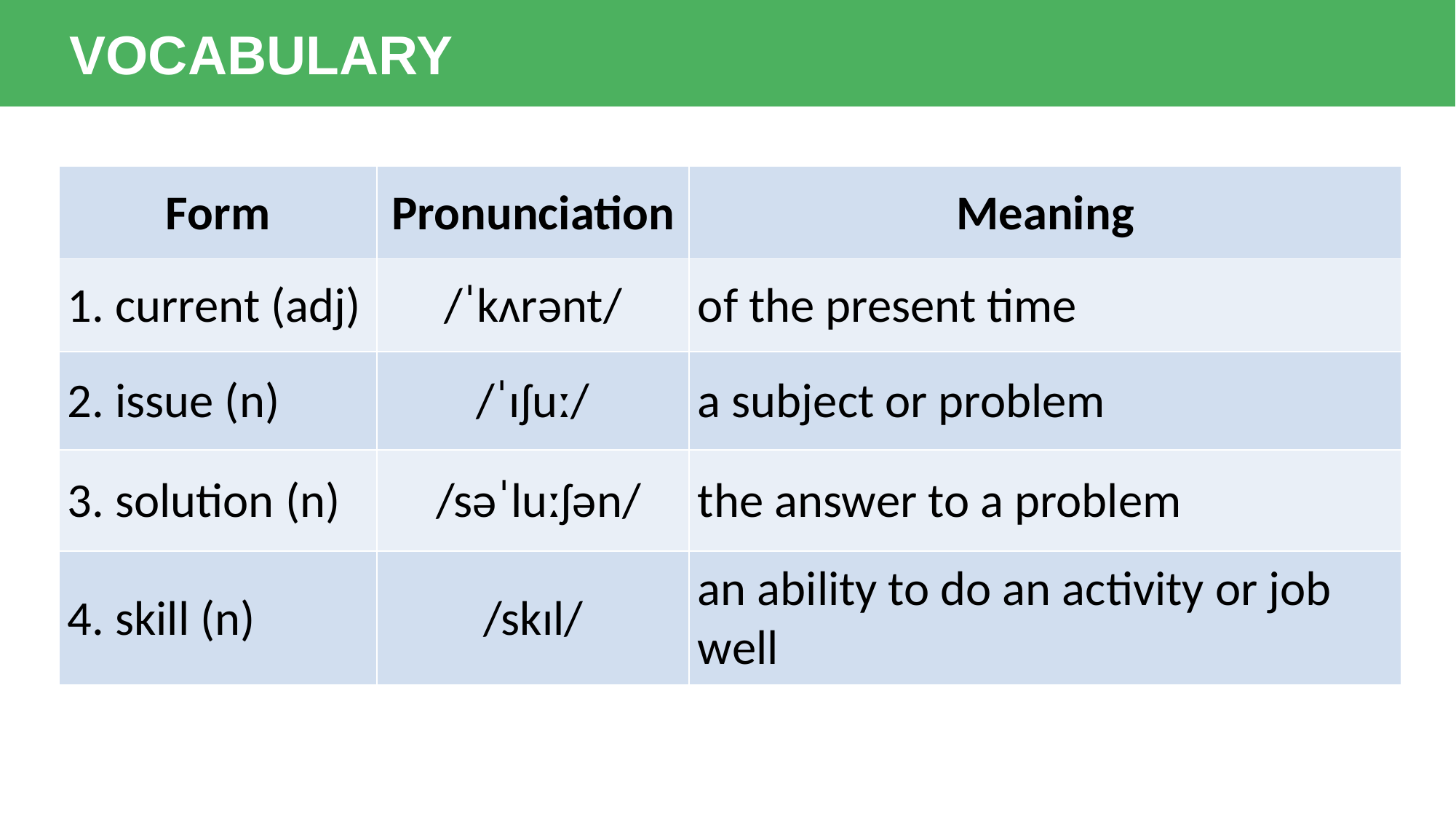

VOCABULARY
| Form | Pronunciation | Meaning |
| --- | --- | --- |
| 1. current (adj) | /ˈkʌrənt/ | of the present time |
| 2. issue (n) | /ˈɪʃuː/ | a subject or problem |
| 3. solution (n) | /səˈluːʃən/ | the answer to a problem |
| 4. skill (n) | /skɪl/ | an ability to do an activity or job well |